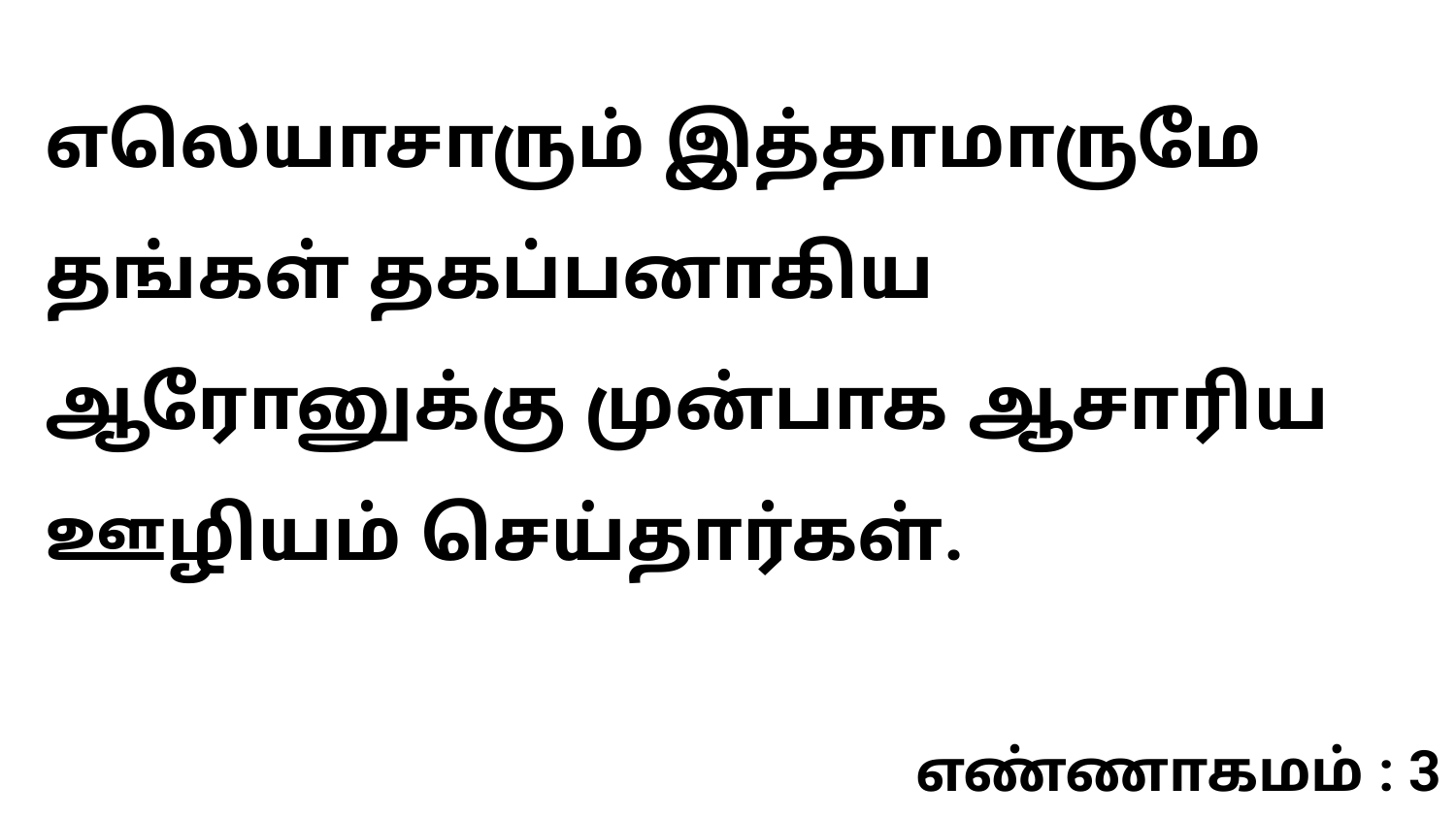

எலெயாசாரும் இத்தாமாருமே தங்கள் தகப்பனாகிய ஆரோனுக்கு முன்பாக ஆசாரிய ஊழியம் செய்தார்கள்.
எண்ணாகமம் : 3